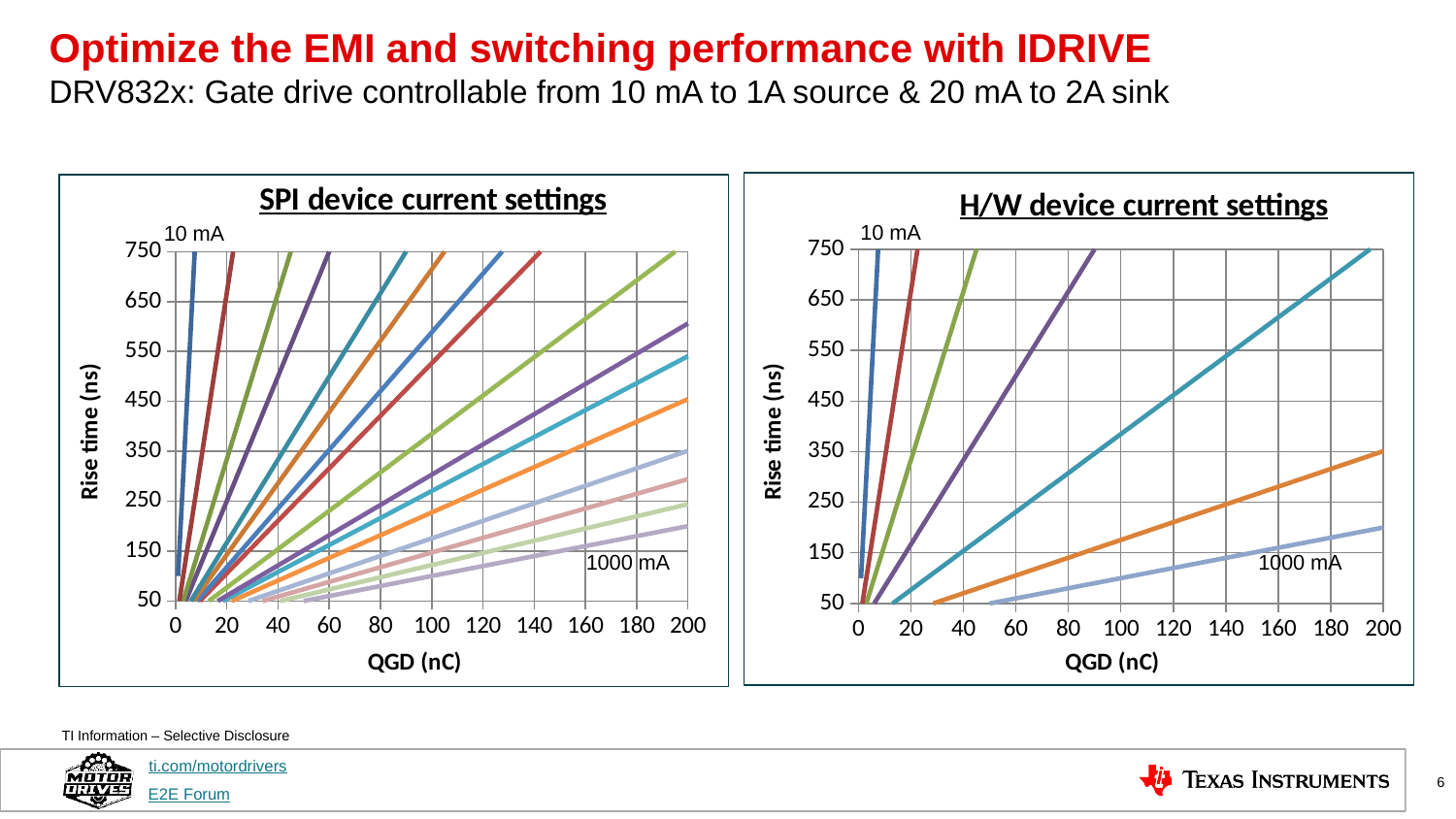

# Optimize the EMI and switching performance with IDRIVE DRV832x: Gate drive controllable from 10 mA to 1A source & 20 mA to 2A sink

v

### Chart: H/W device current settings

| Category | 10 | 30 | 60 | 120 | 260 | 570 | 1000 |
|---|---|---|---|---|---|---|---|
10 mA
1000 mA
v

### Chart: SPI device current settings

| Category | 10 | 30 | 60 | 80 | 120 | 140 | 170 | 190 | 260 | 330 | 370 | 440 | 570 | 680 | 820 | 1000 |
|---|---|---|---|---|---|---|---|---|---|---|---|---|---|---|---|---|
10 mA
1000 mA
6